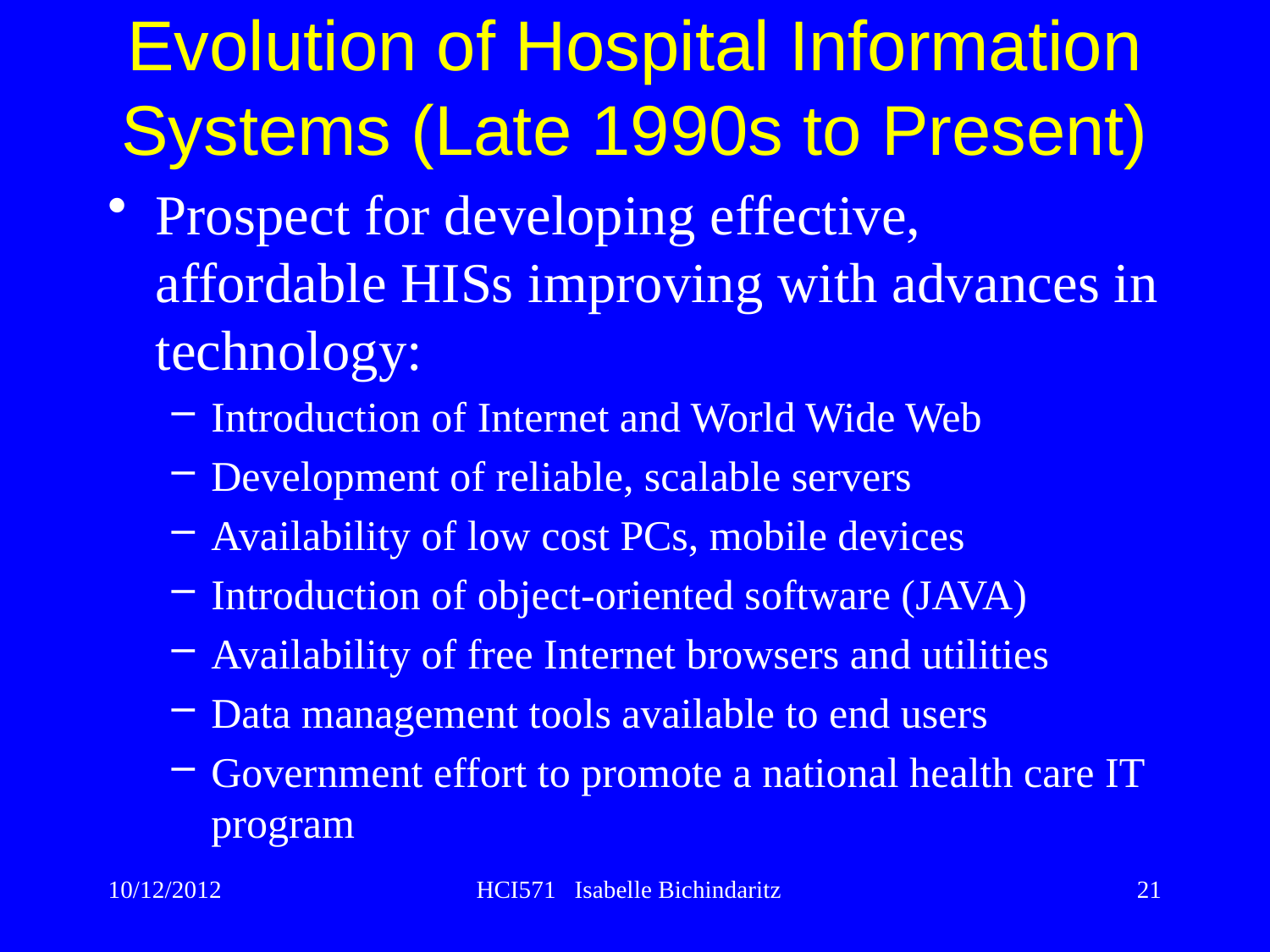

Evolution of Hospital Information Systems (Late 1990s to Present)
Prospect for developing effective, affordable HISs improving with advances in technology:
Introduction of Internet and World Wide Web
Development of reliable, scalable servers
Availability of low cost PCs, mobile devices
Introduction of object-oriented software (JAVA)
Availability of free Internet browsers and utilities
Data management tools available to end users
Government effort to promote a national health care IT program
10/12/2012
HCI571   Isabelle Bichindaritz
21